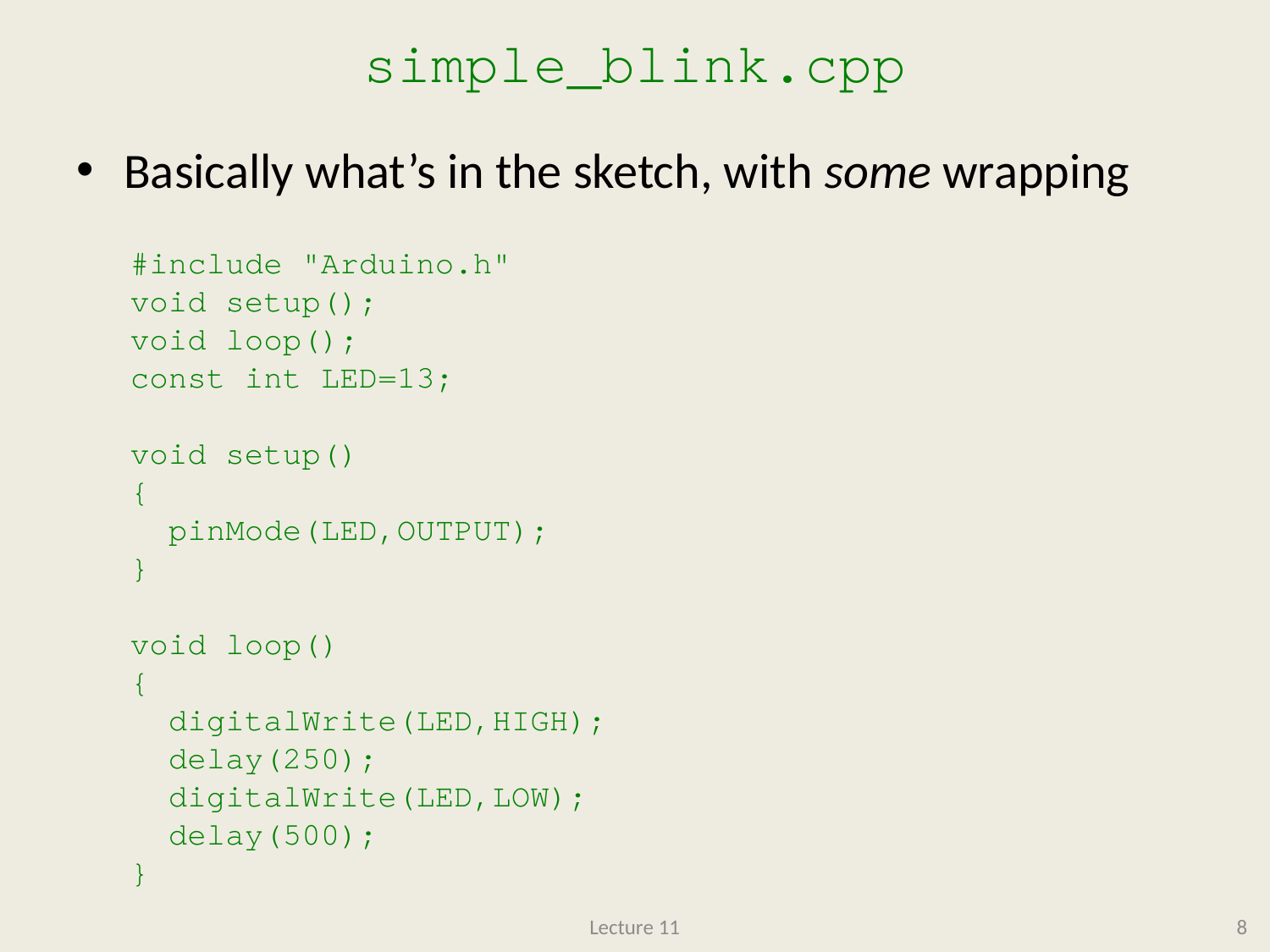

# simple_blink.cpp
Basically what’s in the sketch, with some wrapping
#include "Arduino.h"
void setup();
void loop();
const int LED=13;

void setup()
{
  pinMode(LED,OUTPUT);
}

void loop()
{
  digitalWrite(LED,HIGH);
  delay(250);
  digitalWrite(LED,LOW);
  delay(500);
}
Lecture 11
8